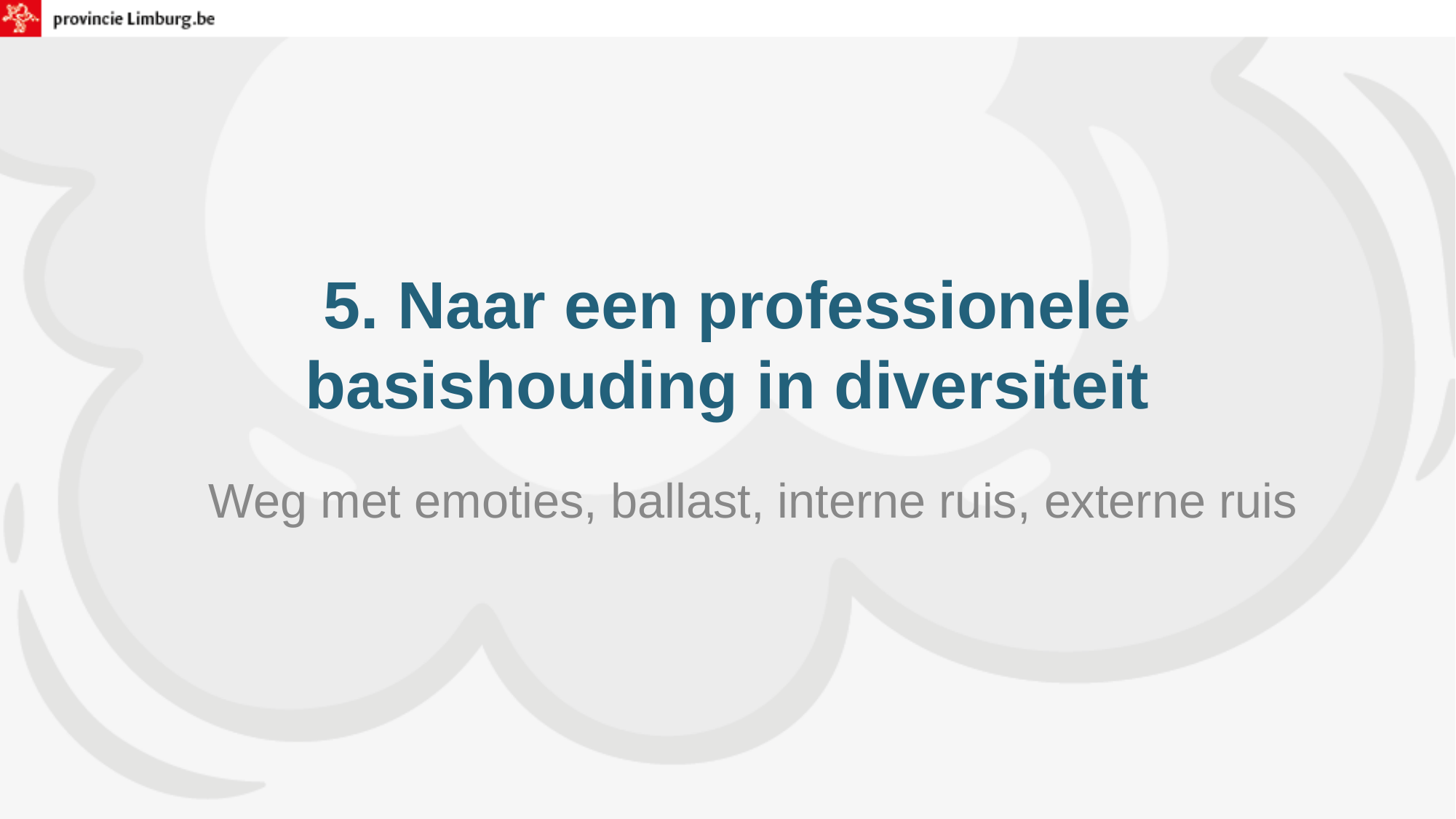

# 5. Naar een professionele basishouding in diversiteit
Weg met emoties, ballast, interne ruis, externe ruis